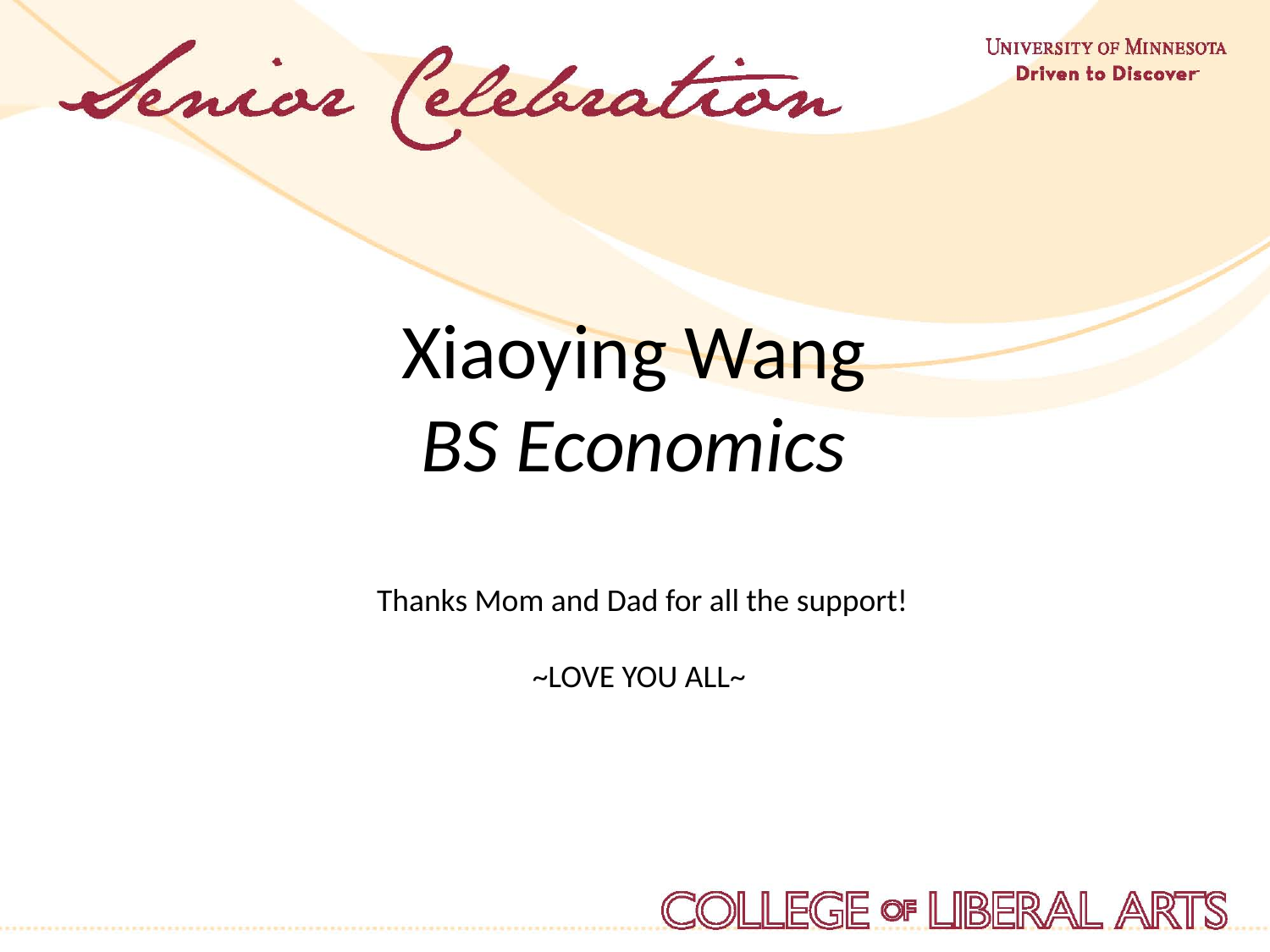

Xiaoying Wang
BS Economics

Thanks Mom and Dad for all the support!
~LOVE YOU ALL~